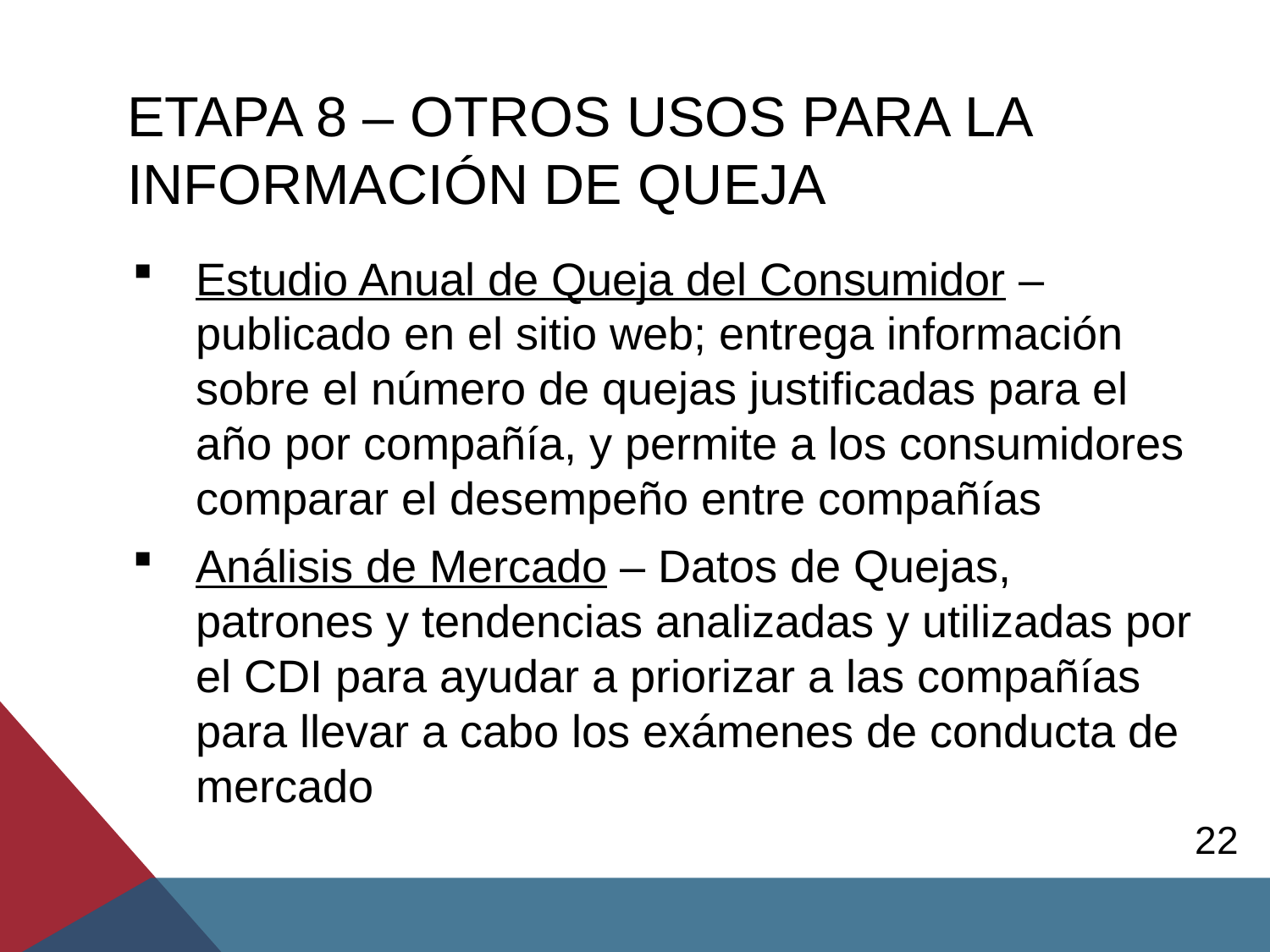

# ETAPA 8 – otros usos PARA LA      información DE QUEJA
Estudio Anual de Queja del Consumidor – publicado en el sitio web; entrega información sobre el número de quejas justificadas para el año por compañía, y permite a los consumidores comparar el desempeño entre compañías
Análisis de Mercado – Datos de Quejas, patrones y tendencias analizadas y utilizadas por el CDI para ayudar a priorizar a las compañías para llevar a cabo los exámenes de conducta de mercado
22